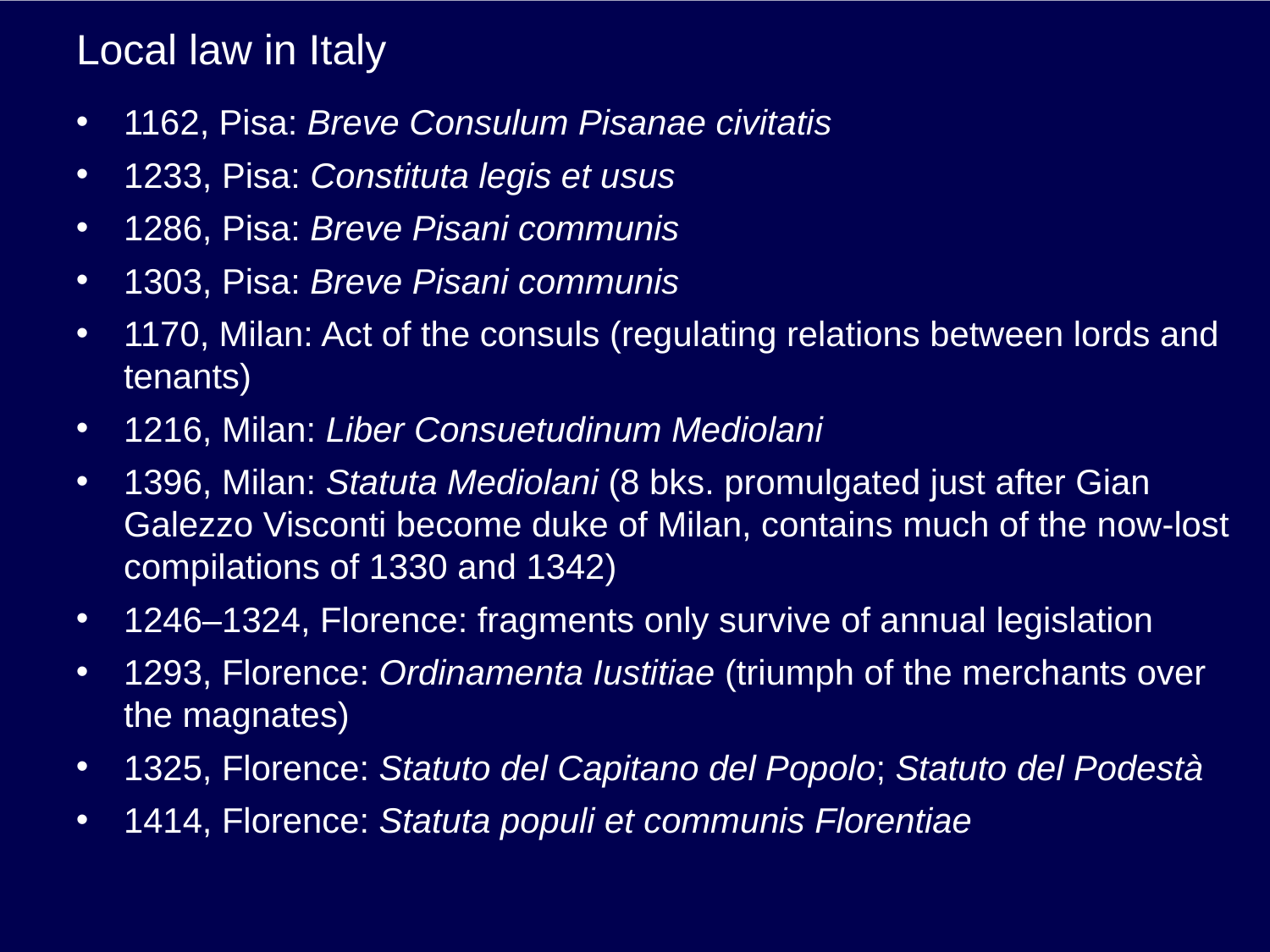

# Local law in Italy
1162, Pisa: Breve Consulum Pisanae civitatis

1233, Pisa: Constituta legis et usus

1286, Pisa: Breve Pisani communis

1303, Pisa: Breve Pisani communis

1170, Milan: Act of the consuls (regulating relations between lords and tenants)

1216, Milan: Liber Consuetudinum Mediolani

1396, Milan: Statuta Mediolani (8 bks. promulgated just after Gian Galezzo Visconti become duke of Milan, contains much of the now-lost compilations of 1330 and 1342)

1246–1324, Florence: fragments only survive of annual legislation

1293, Florence: Ordinamenta Iustitiae (triumph of the merchants over the magnates)

1325, Florence: Statuto del Capitano del Popolo; Statuto del Podestà

1414, Florence: Statuta populi et communis Florentiae